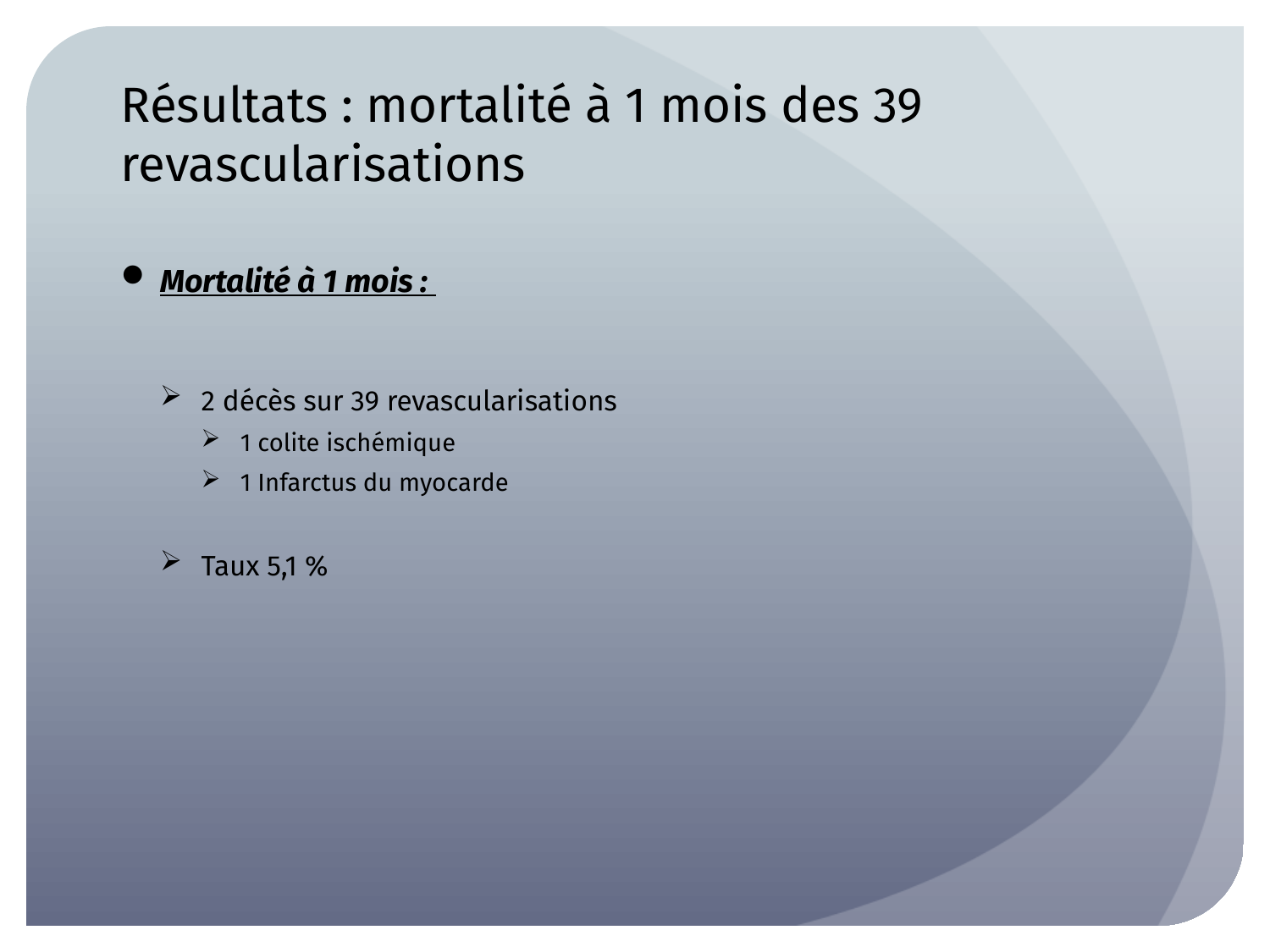

# Résultats : mortalité à 1 mois des 39 revascularisations
Mortalité à 1 mois :

2 décès sur 39 revascularisations
1 colite ischémique
1 Infarctus du myocarde

Taux 5,1 %